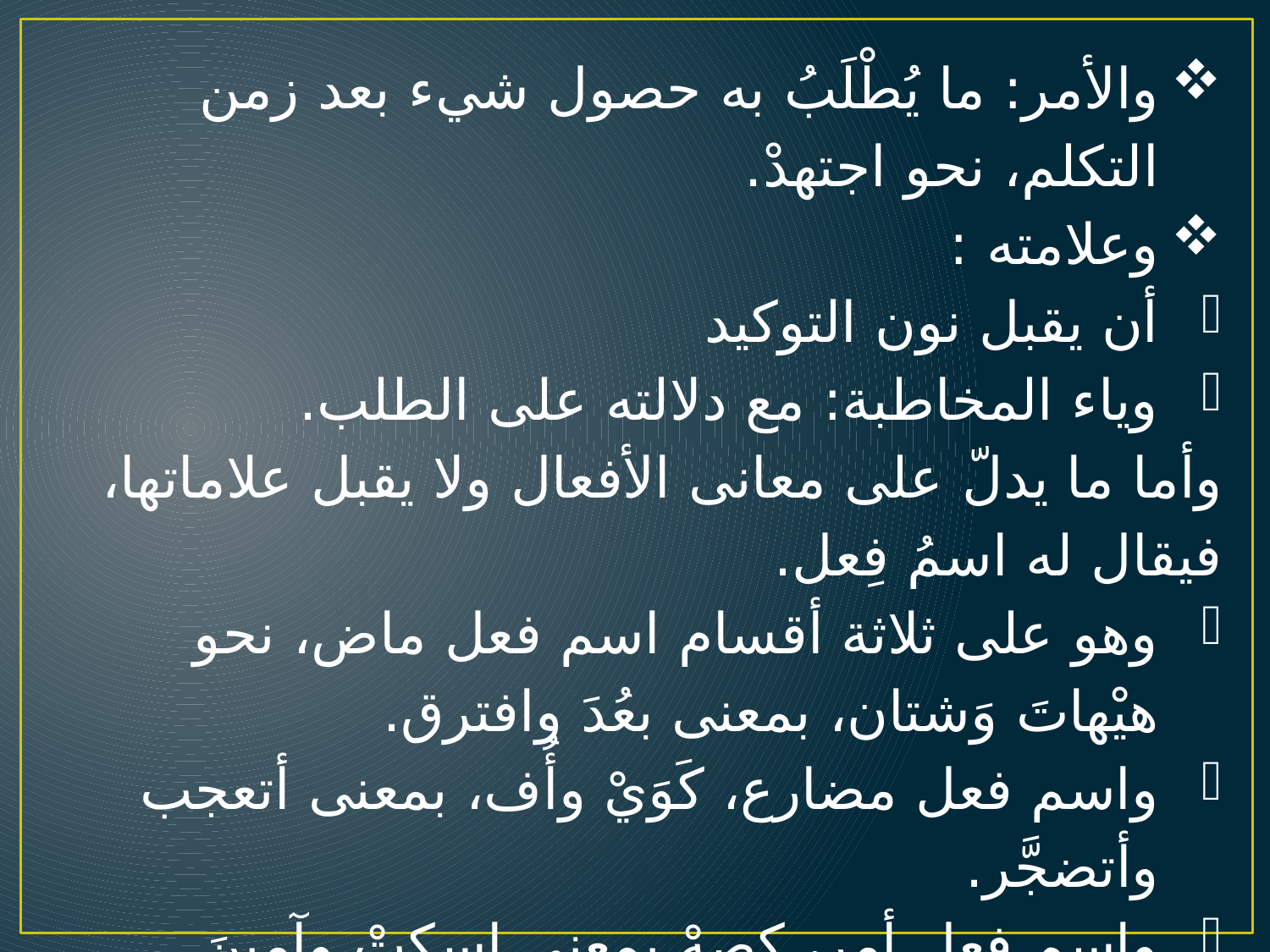

والأمر: ما يُطْلَبُ به حصول شيء بعد زمن التكلم، نحو اجتهدْ.
وعلامته :
أن يقبل نون التوكيد
وياء المخاطبة: مع دلالته على الطلب.
وأما ما يدلّ على معانى الأفعال ولا يقبل علاماتها، فيقال له اسمُ فِعل.
وهو على ثلاثة أقسام اسم فعل ماض، نحو هيْهاتَ وَشتان، بمعنى بعُدَ وافترق.
واسم فعل مضارع، كَوَيْ وأُف، بمعنى أتعجب وأتضجَّر.
واسم فعل أمر، كصهْ بمعنى اسكتْ وآمينَ بمعنى استجب، وهو أكثرها وجودًا1.